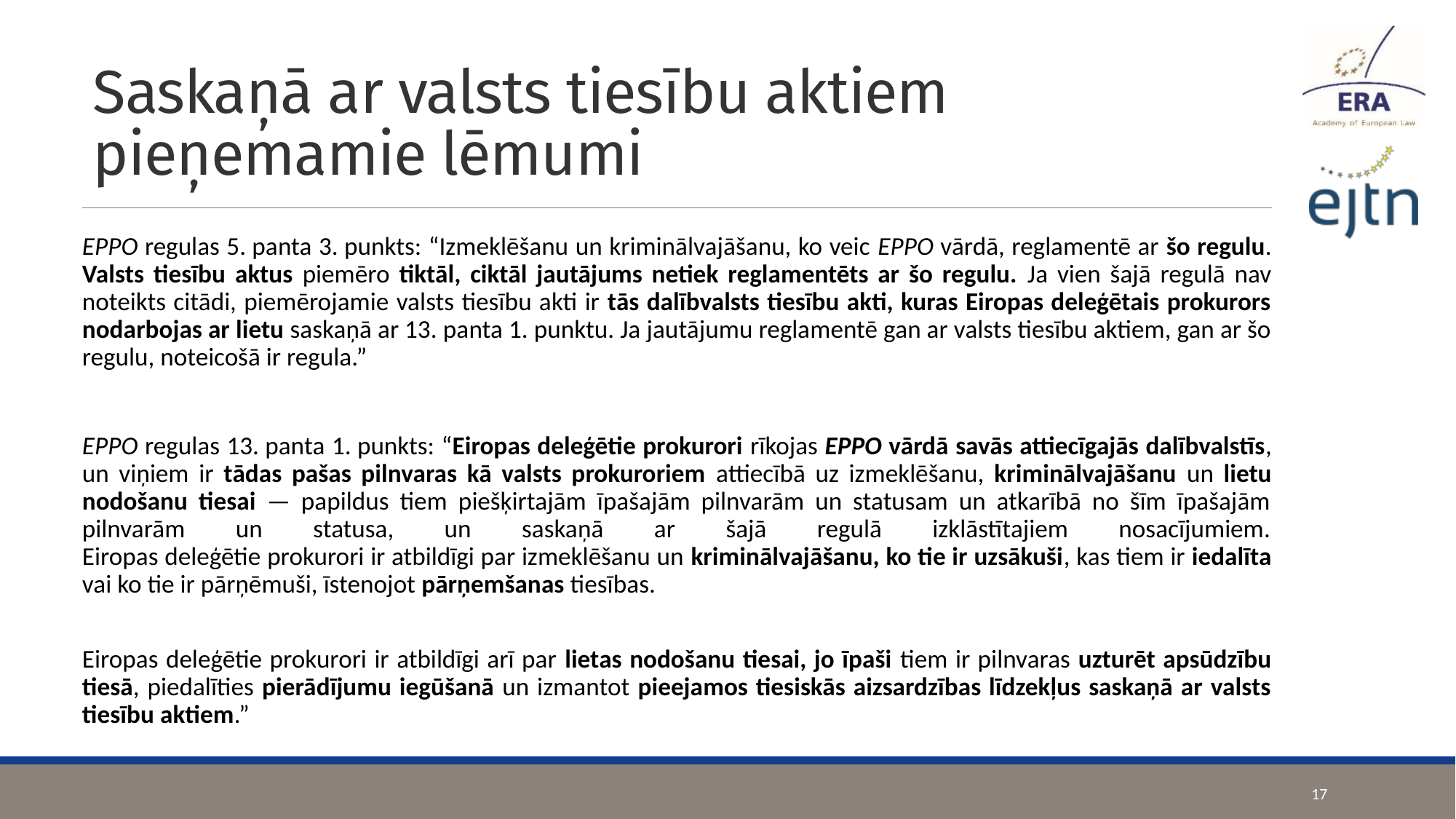

# Saskaņā ar valsts tiesību aktiem pieņemamie lēmumi
EPPO regulas 5. panta 3. punkts: “Izmeklēšanu un kriminālvajāšanu, ko veic EPPO vārdā, reglamentē ar šo regulu. Valsts tiesību aktus piemēro tiktāl, ciktāl jautājums netiek reglamentēts ar šo regulu. Ja vien šajā regulā nav noteikts citādi, piemērojamie valsts tiesību akti ir tās dalībvalsts tiesību akti, kuras Eiropas deleģētais prokurors nodarbojas ar lietu saskaņā ar 13. panta 1. punktu. Ja jautājumu reglamentē gan ar valsts tiesību aktiem, gan ar šo regulu, noteicošā ir regula.”

EPPO regulas 13. panta 1. punkts: “Eiropas deleģētie prokurori rīkojas EPPO vārdā savās attiecīgajās dalībvalstīs, un viņiem ir tādas pašas pilnvaras kā valsts prokuroriem attiecībā uz izmeklēšanu, kriminālvajāšanu un lietu nodošanu tiesai — papildus tiem piešķirtajām īpašajām pilnvarām un statusam un atkarībā no šīm īpašajām pilnvarām un statusa, un saskaņā ar šajā regulā izklāstītajiem nosacījumiem.
Eiropas deleģētie prokurori ir atbildīgi par izmeklēšanu un kriminālvajāšanu, ko tie ir uzsākuši, kas tiem ir iedalīta vai ko tie ir pārņēmuši, īstenojot pārņemšanas tiesības.
Eiropas deleģētie prokurori ir atbildīgi arī par lietas nodošanu tiesai, jo īpaši tiem ir pilnvaras uzturēt apsūdzību tiesā, piedalīties pierādījumu iegūšanā un izmantot pieejamos tiesiskās aizsardzības līdzekļus saskaņā ar valsts tiesību aktiem.”
17